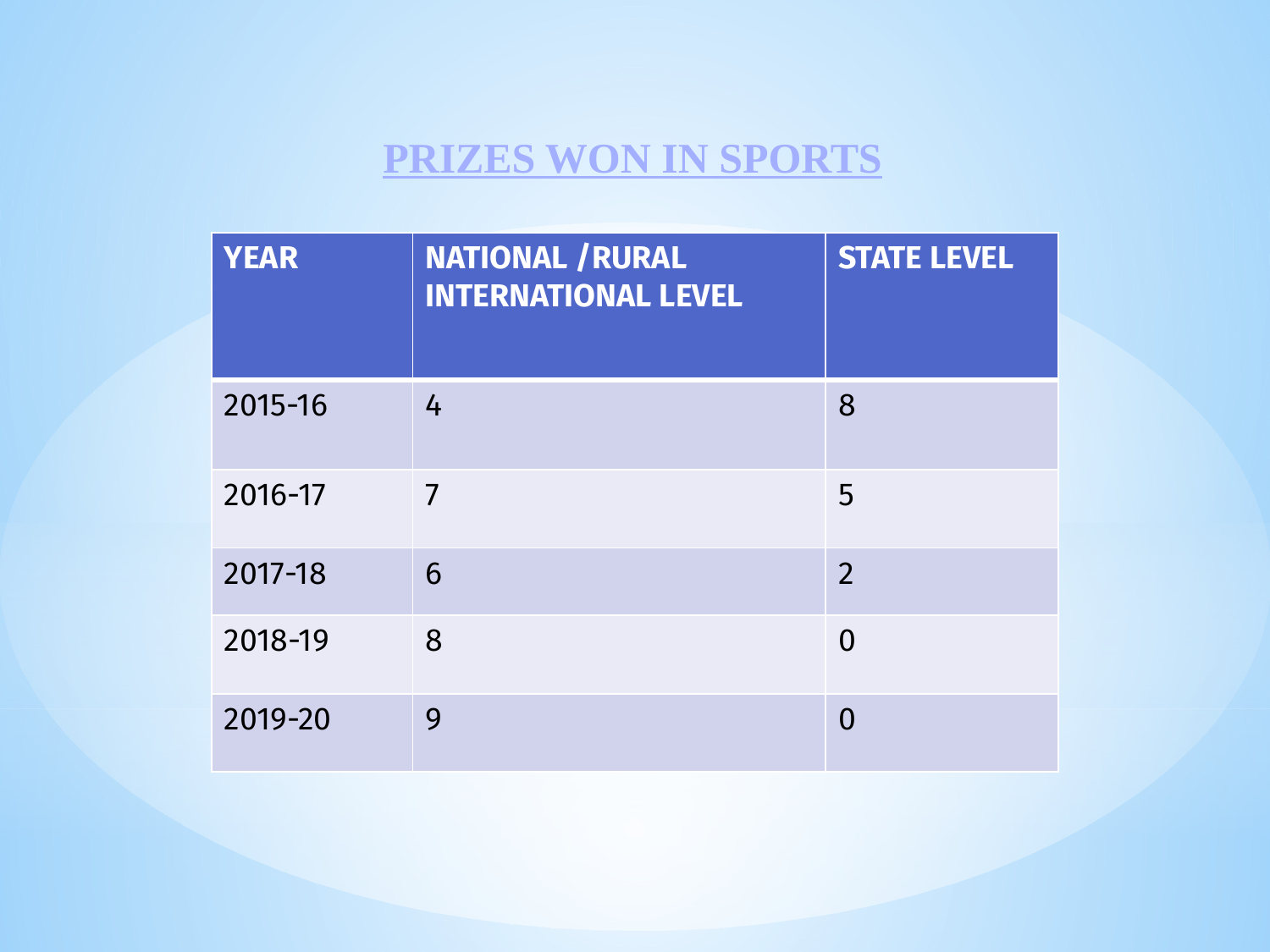

PRIZES WON IN SPORTS

| YEAR | NATIONAL /RURAL INTERNATIONAL LEVEL | STATE LEVEL |
| --- | --- | --- |
| 2015-16 | 4 | 8 |
| 2016-17 | 7 | 5 |
| 2017-18 | 6 | 2 |
| 2018-19 | 8 | 0 |
| 2019-20 | 9 | 0 |